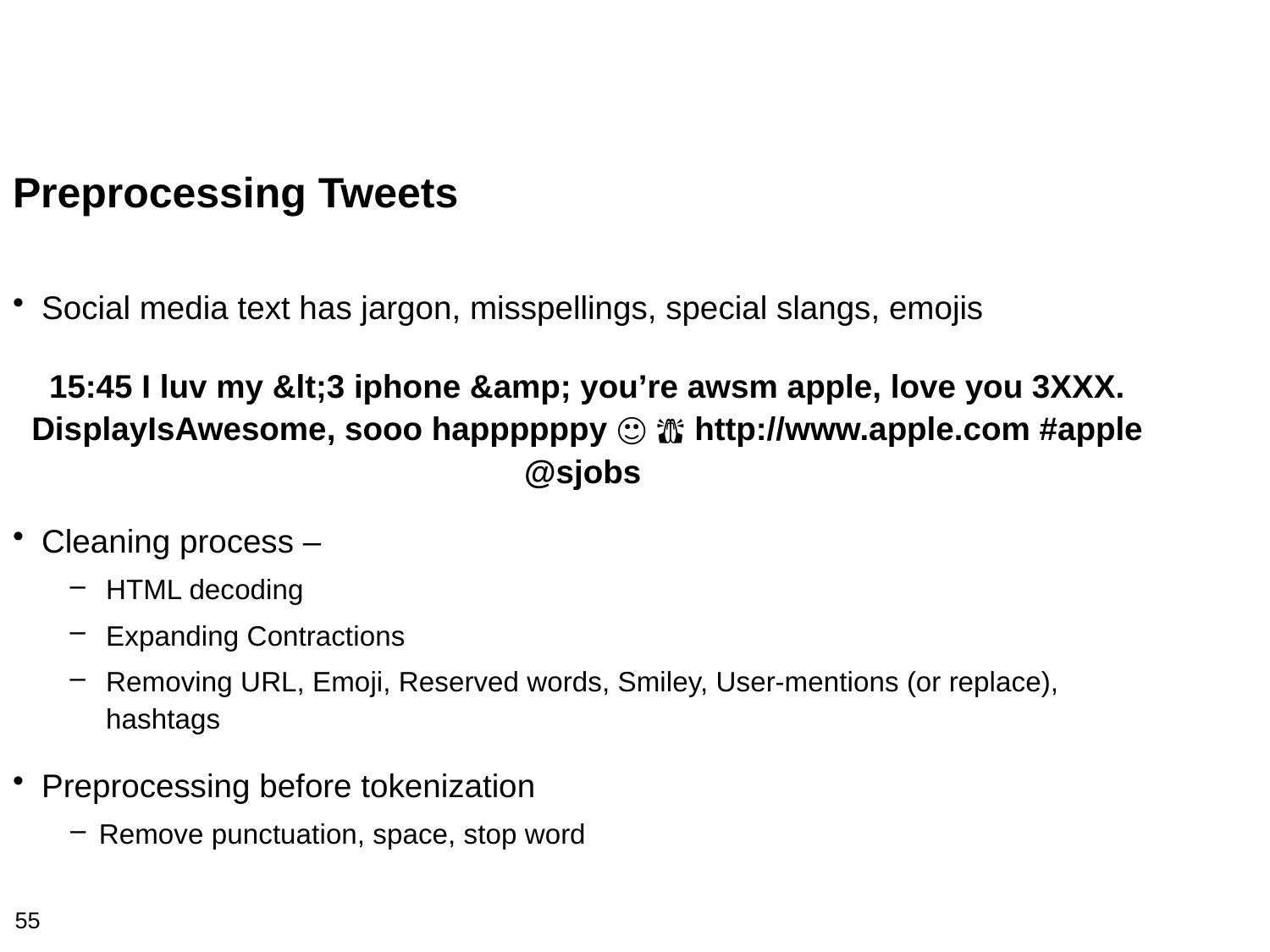

Preprocessing Tweets
Social media text has jargon, misspellings, special slangs, emojis
15:45 I luv my &lt;3 iphone &amp; you’re awsm apple, love you 3XXX. DisplayIsAwesome, sooo happppppy 🙂 🙏 http://www.apple.com #apple @sjobs
Cleaning process –
HTML decoding
Expanding Contractions
Removing URL, Emoji, Reserved words, Smiley, User-mentions (or replace), hashtags
Preprocessing before tokenization
Remove punctuation, space, stop word

55